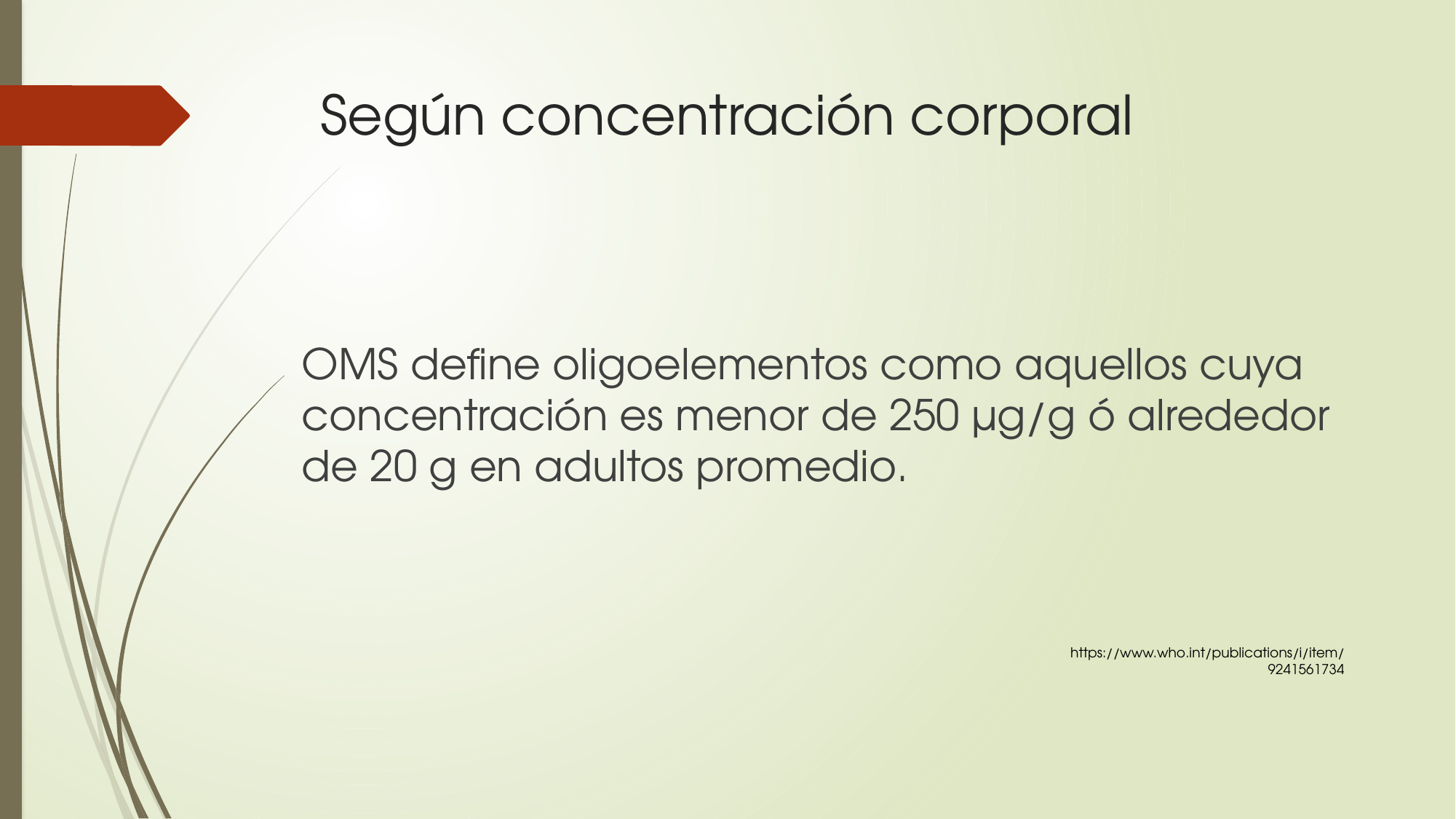

# Según concentración corporal

OMS define oligoelementos como aquellos cuya concentración es menor de 250 µg/g ó alrededor de 20 g en adultos promedio.
https://www.who.int/publications/i/item/9241561734